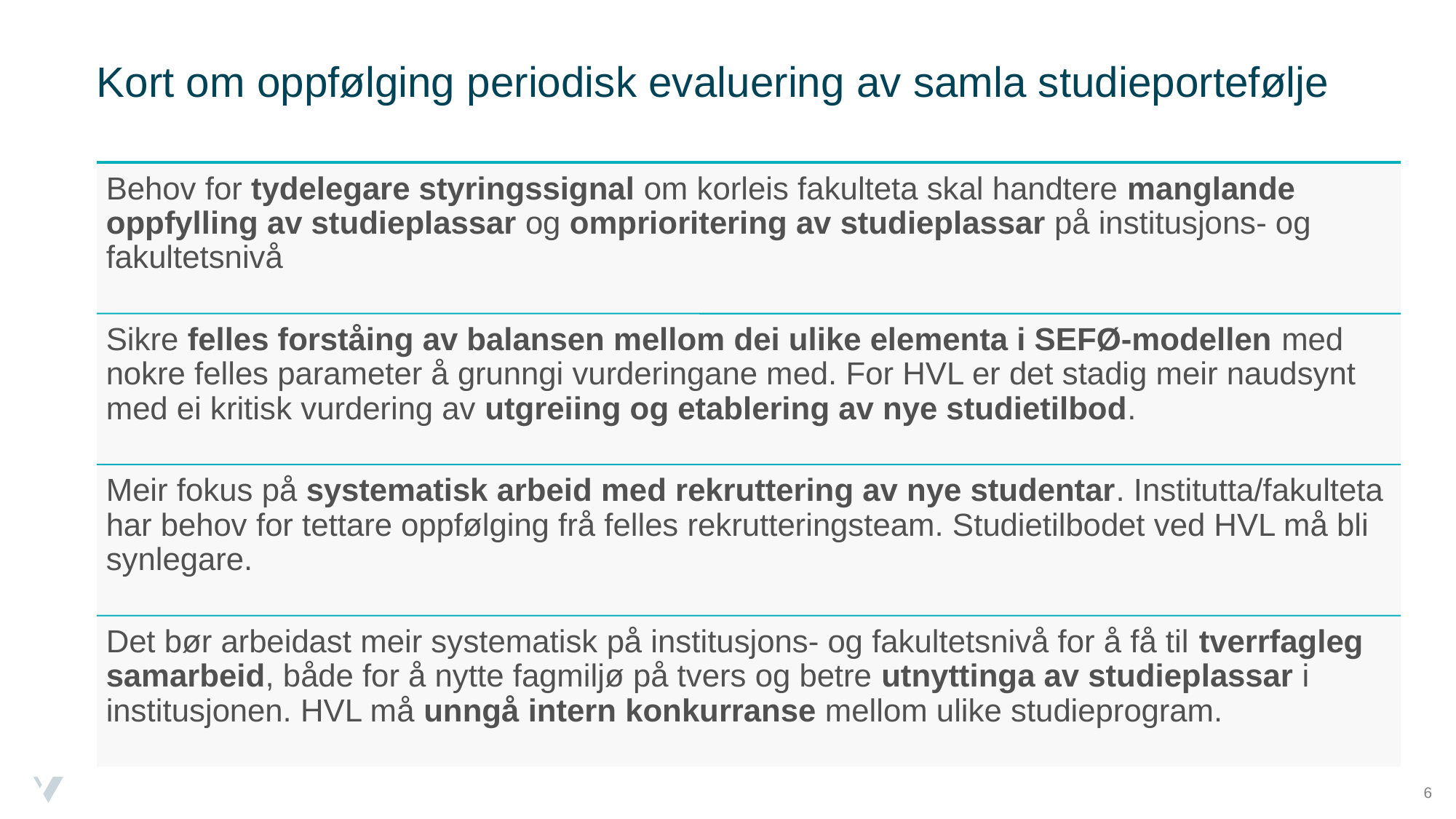

# Kort om oppfølging periodisk evaluering av samla studieportefølje
Behov for tydelegare styringssignal om korleis fakulteta skal handtere manglande oppfylling av studieplassar og omprioritering av studieplassar på institusjons- og fakultetsnivå
Sikre felles forståing av balansen mellom dei ulike elementa i SEFØ-modellen med nokre felles parameter å grunngi vurderingane med. For HVL er det stadig meir naudsynt med ei kritisk vurdering av utgreiing og etablering av nye studietilbod.
Meir fokus på systematisk arbeid med rekruttering av nye studentar. Institutta/fakulteta har behov for tettare oppfølging frå felles rekrutteringsteam. Studietilbodet ved HVL må bli synlegare.
Det bør arbeidast meir systematisk på institusjons- og fakultetsnivå for å få til tverrfagleg samarbeid, både for å nytte fagmiljø på tvers og betre utnyttinga av studieplassar i institusjonen. HVL må unngå intern konkurranse mellom ulike studieprogram.
6